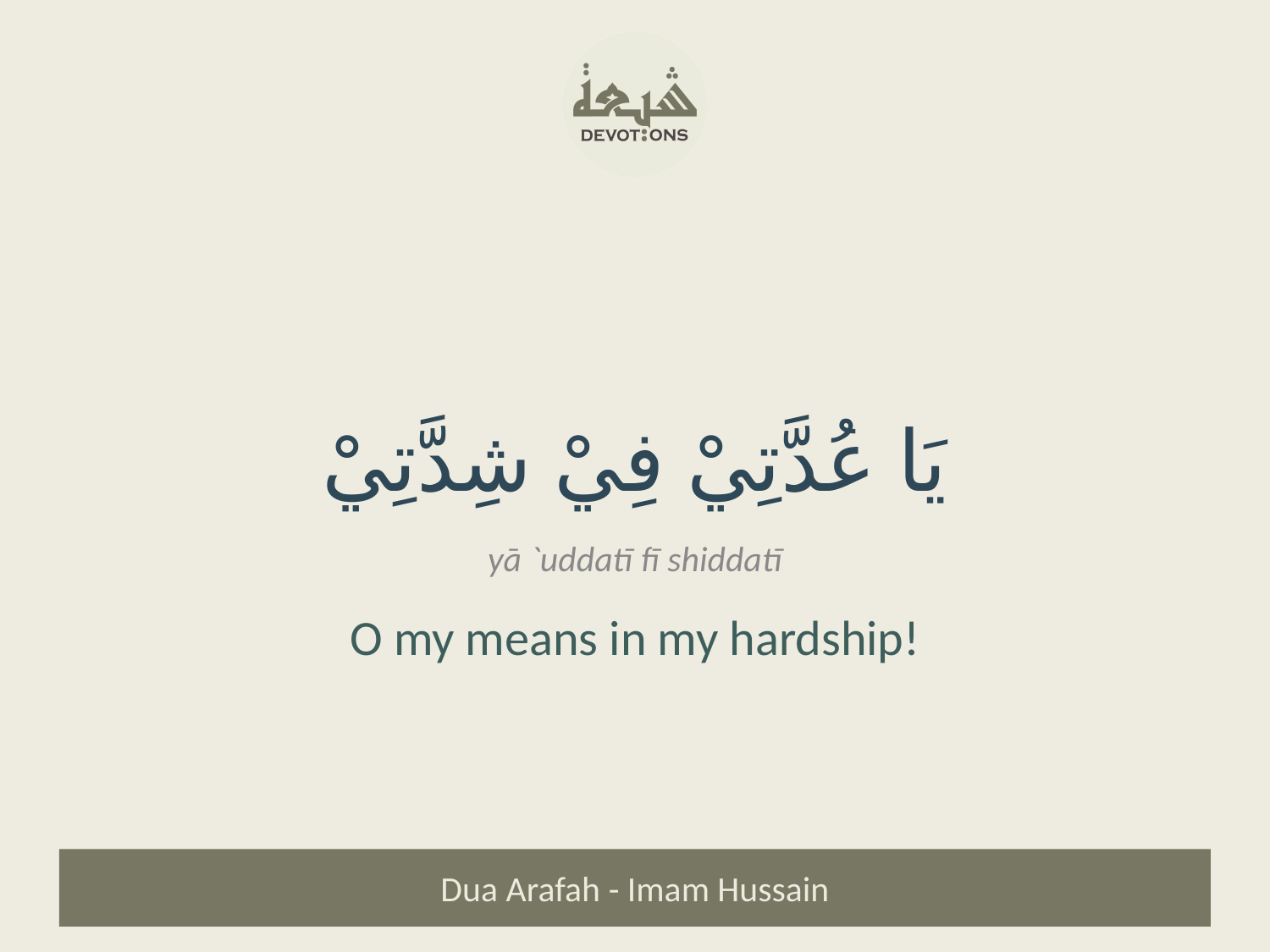

يَا عُدَّتِيْ فِيْ شِدَّتِيْ
yā `uddatī fī shiddatī
O my means in my hardship!
Dua Arafah - Imam Hussain